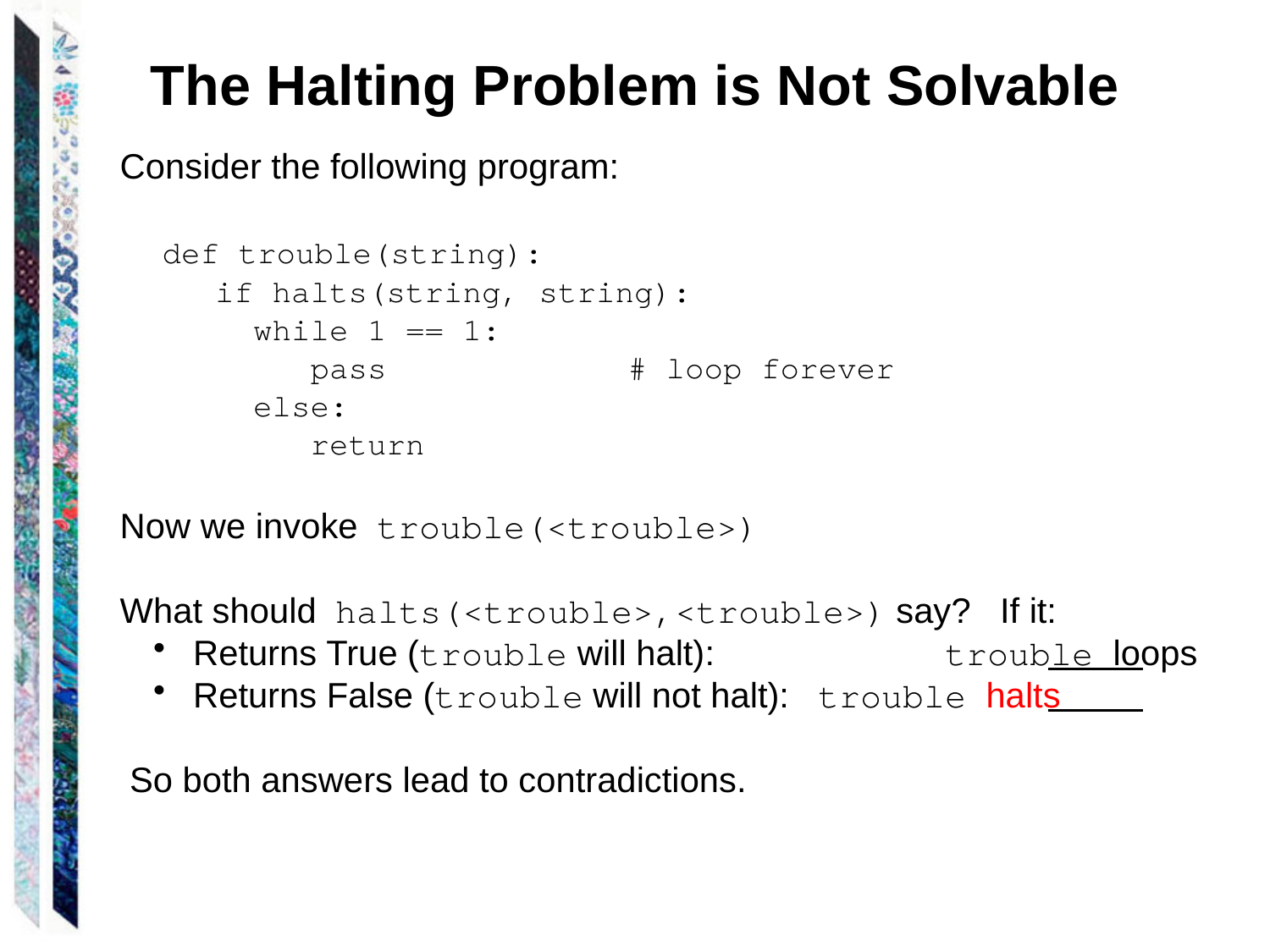

# The Halting Problem is Not Solvable
Consider the following program:

  def trouble(string):
     if halts(string, string):
       while 1 == 1:
          pass 		# loop forever
       else:
          return

Now we invoke  trouble(<trouble>)

What should  halts(<trouble>,<trouble>) say?   If it:
 Returns True (trouble will halt):		trouble  loops
 Returns False (trouble will not halt):	trouble  halts

 So both answers lead to contradictions.